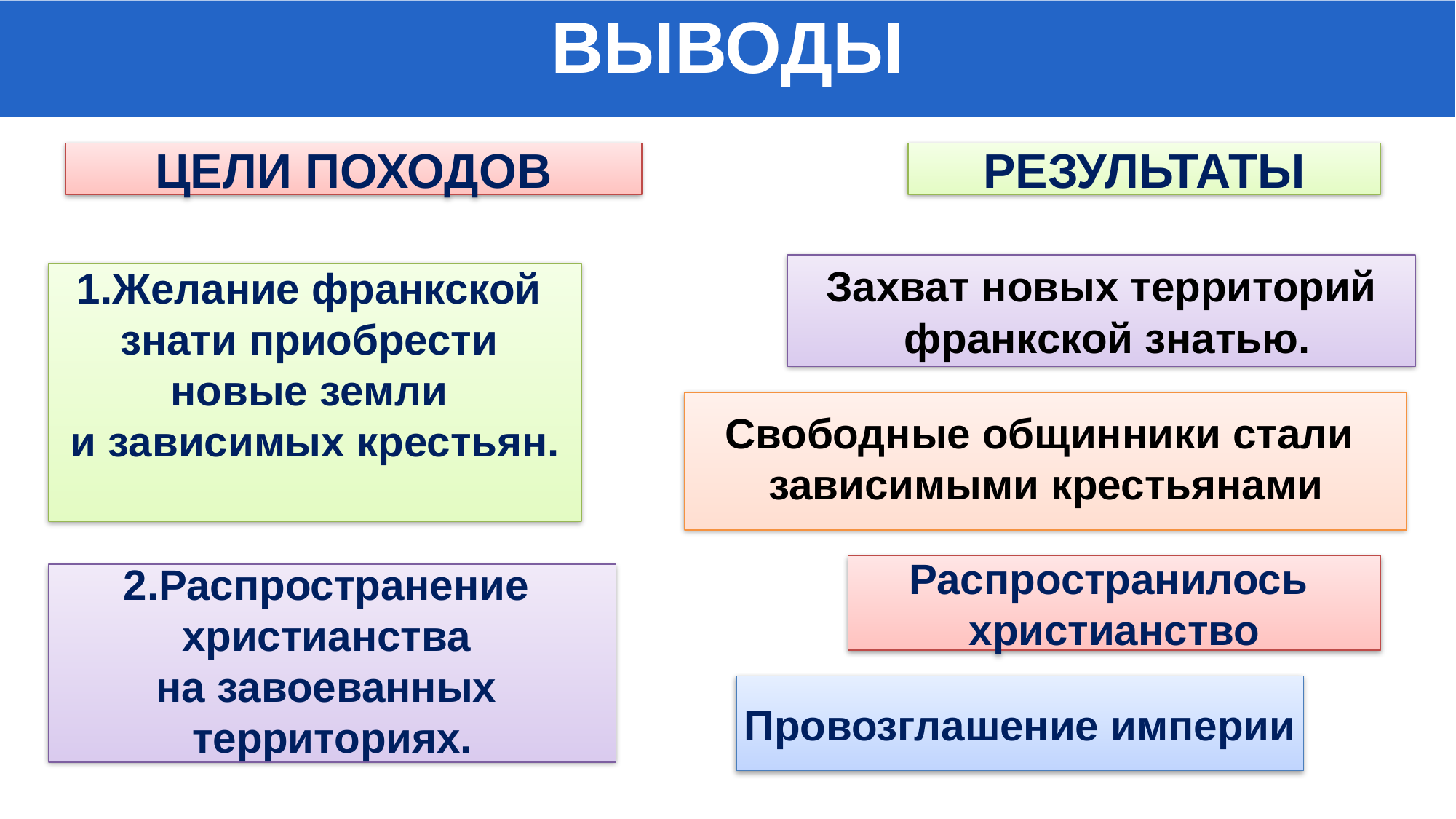

ВЫВОДЫ
ЦЕЛИ ПОХОДОВ
РЕЗУЛЬТАТЫ
Захват новых территорий
 франкской знатью.
1.Желание франкской
знати приобрести
новые земли
и зависимых крестьян.

Свободные общинники стали
зависимыми крестьянами

Распространилось
христианство

2.Распространение
христианства
на завоеванных
территориях.

Провозглашение империи